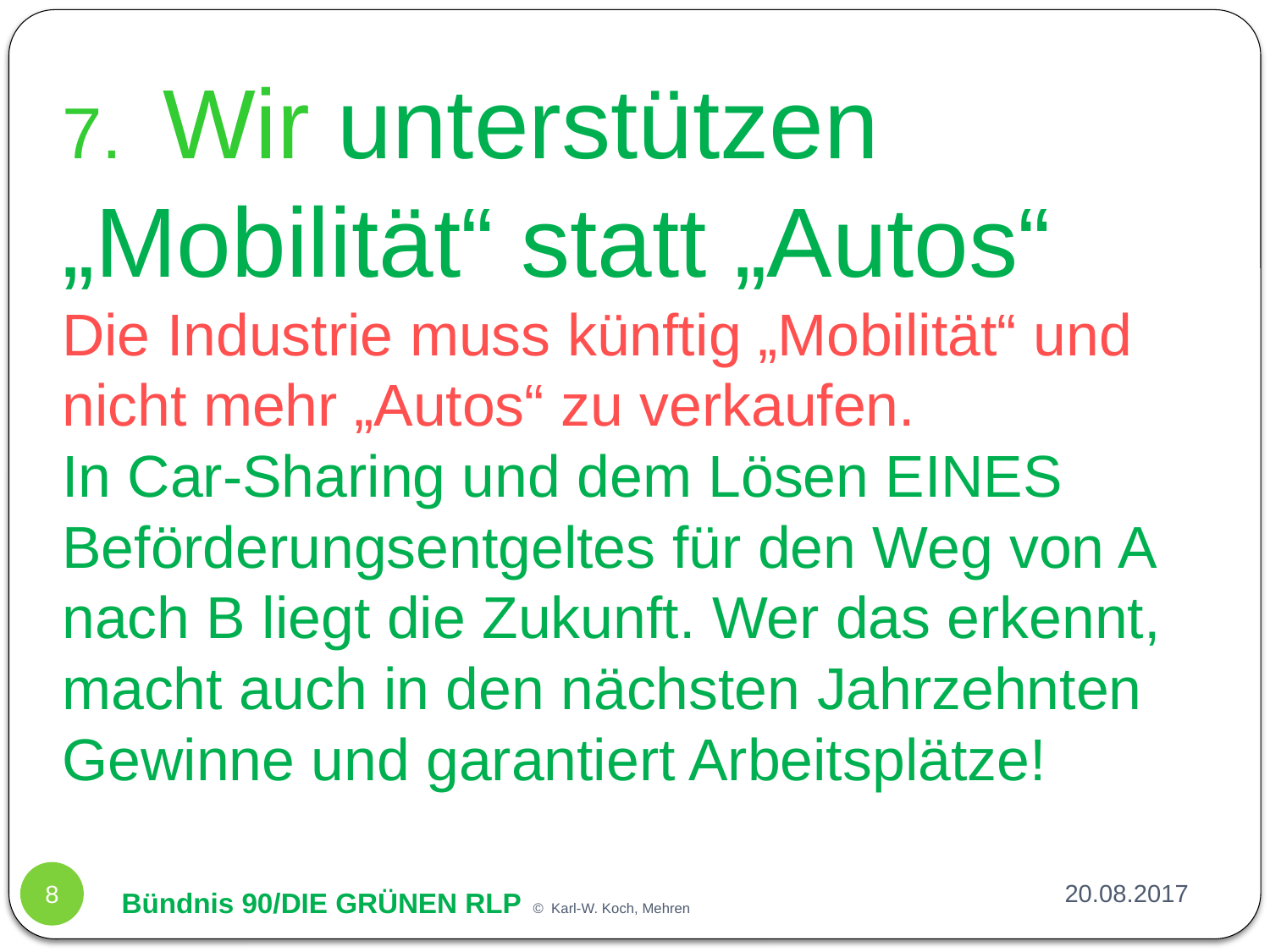

# 7.  Wir unterstützen „Mobilität“ statt „Autos“ Die Industrie muss künftig „Mobilität“ und nicht mehr „Autos“ zu verkaufen. In Car-Sharing und dem Lösen EINES Beförderungsentgeltes für den Weg von A nach B liegt die Zukunft. Wer das erkennt, macht auch in den nächsten Jahrzehnten Gewinne und garantiert Arbeitsplätze!
20.08.2017
8
Bündnis 90/DIE GRÜNEN RLP  ©  Karl-W. Koch, Mehren